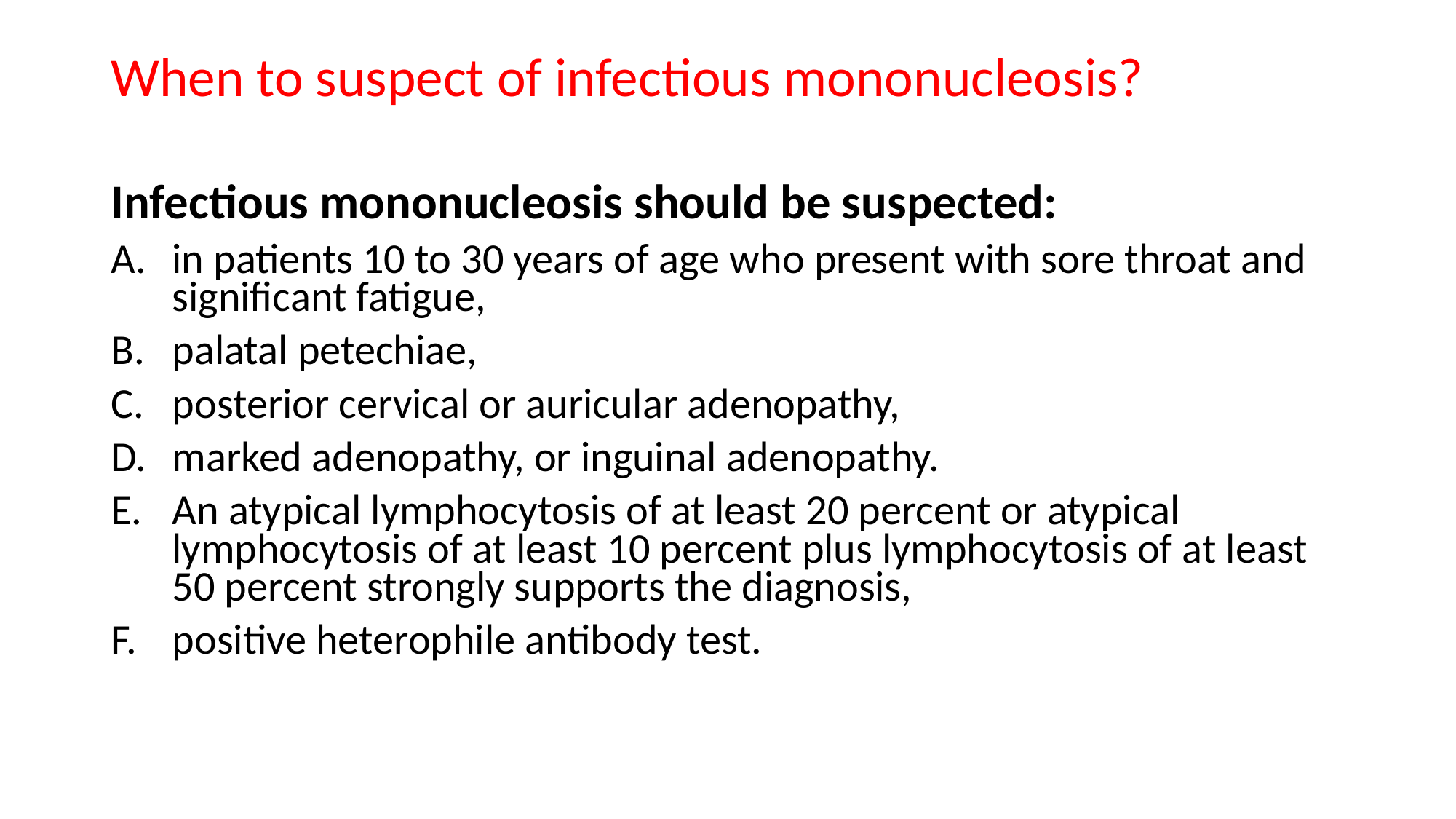

# When to suspect of infectious mononucleosis?
Infectious mononucleosis should be suspected:
in patients 10 to 30 years of age who present with sore throat and significant fatigue,
palatal petechiae,
posterior cervical or auricular adenopathy,
marked adenopathy, or inguinal adenopathy.
An atypical lymphocytosis of at least 20 percent or atypical lymphocytosis of at least 10 percent plus lymphocytosis of at least 50 percent strongly supports the diagnosis,
positive heterophile antibody test.